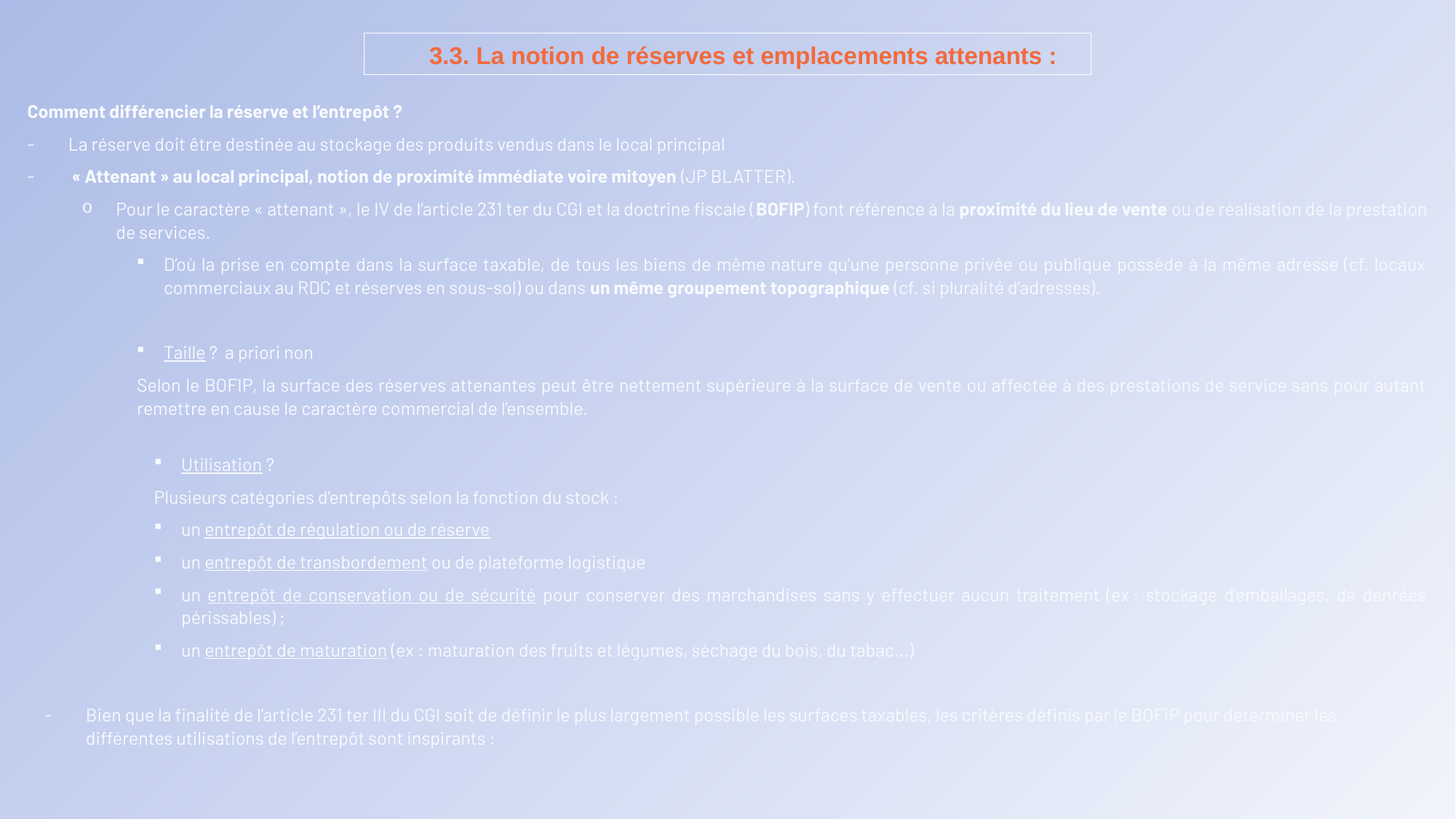

3.3. La notion de réserves et emplacements attenants :
Comment différencier la réserve et l’entrepôt ?
La réserve doit être destinée au stockage des produits vendus dans le local principal
 « Attenant » au local principal, notion de proximité immédiate voire mitoyen (JP BLATTER).
Pour le caractère « attenant », le IV de l’article 231 ter du CGI et la doctrine fiscale (BOFIP) font référence à la proximité du lieu de vente ou de réalisation de la prestation de services.
D’où la prise en compte dans la surface taxable, de tous les biens de même nature qu’une personne privée ou publique possède à la même adresse (cf. locaux commerciaux au RDC et réserves en sous-sol) ou dans un même groupement topographique (cf. si pluralité d’adresses).

Taille ?  a priori non
Selon le BOFIP, la surface des réserves attenantes peut être nettement supérieure à la surface de vente ou affectée à des prestations de service sans pour autant remettre en cause le caractère commercial de l’ensemble.
Utilisation ?
Plusieurs catégories d’entrepôts selon la fonction du stock :
un entrepôt de régulation ou de réserve
un entrepôt de transbordement ou de plateforme logistique
un entrepôt de conservation ou de sécurité pour conserver des marchandises sans y effectuer aucun traitement (ex : stockage d’emballages, de denrées périssables) ;
un entrepôt de maturation (ex : maturation des fruits et légumes, séchage du bois, du tabac…)

Bien que la finalité de l’article 231 ter III du CGI soit de définir le plus largement possible les surfaces taxables, les critères définis par le BOFiP pour déterminer les différentes utilisations de l’entrepôt sont inspirants :